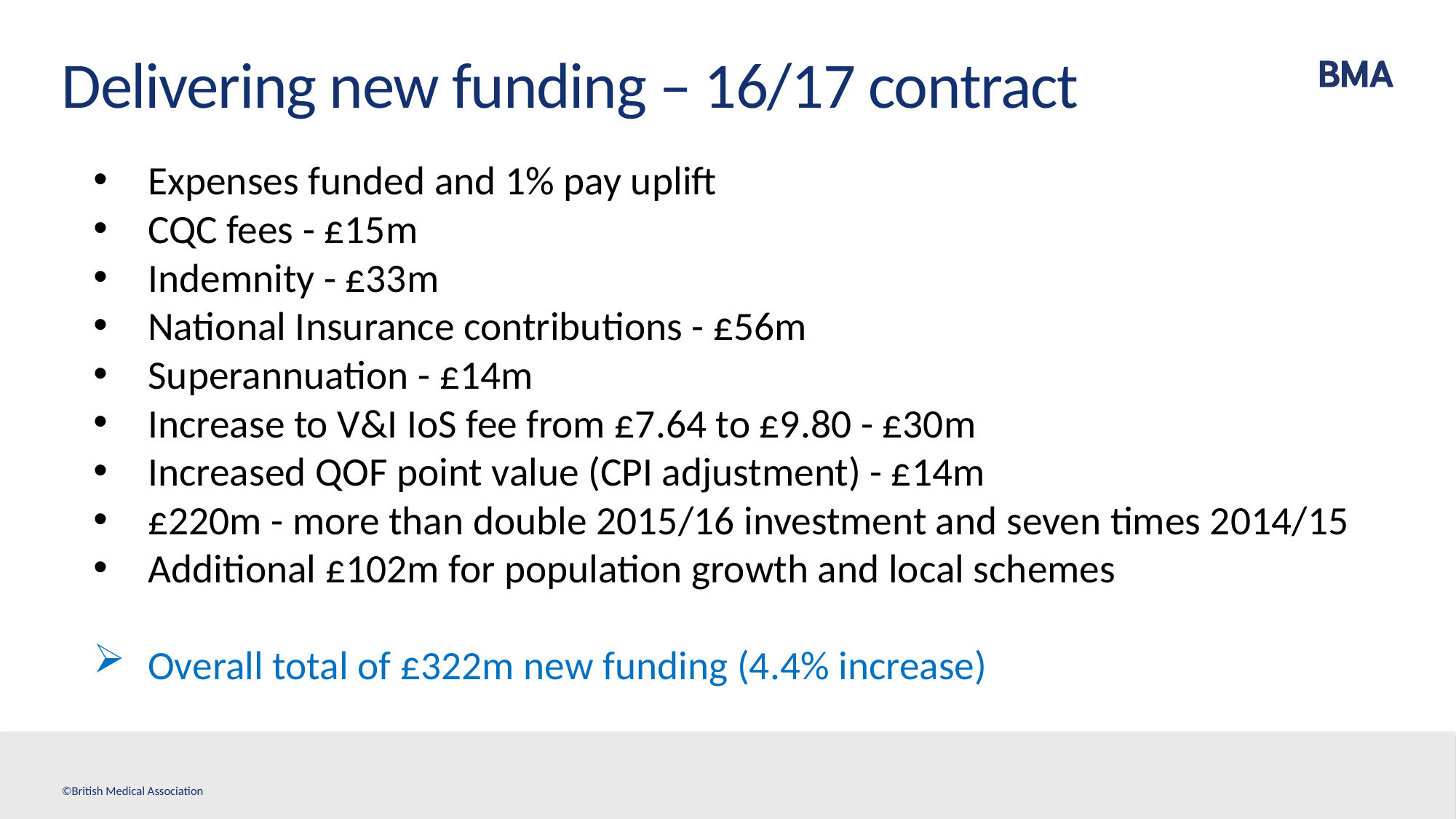

# Delivering new funding – 16/17 contract
Expenses funded and 1% pay uplift
CQC fees - £15m
Indemnity - £33m
National Insurance contributions - £56m
Superannuation - £14m
Increase to V&I IoS fee from £7.64 to £9.80 - £30m
Increased QOF point value (CPI adjustment) - £14m
£220m - more than double 2015/16 investment and seven times 2014/15
Additional £102m for population growth and local schemes

Overall total of £322m new funding (4.4% increase)